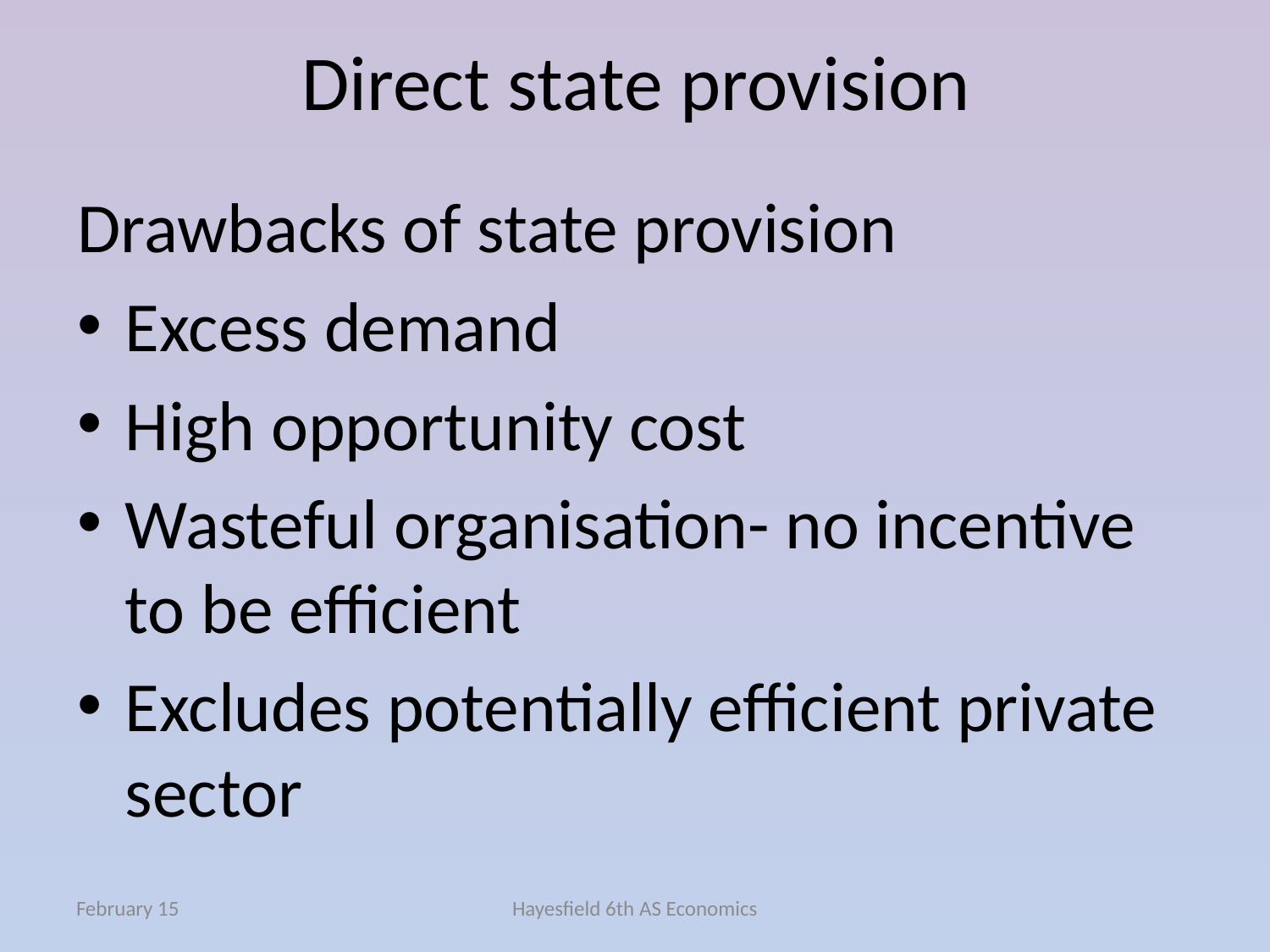

# Direct state provision
Drawbacks of state provision
Excess demand
High opportunity cost
Wasteful organisation- no incentive to be efficient
Excludes potentially efficient private sector
February 15
Hayesfield 6th AS Economics